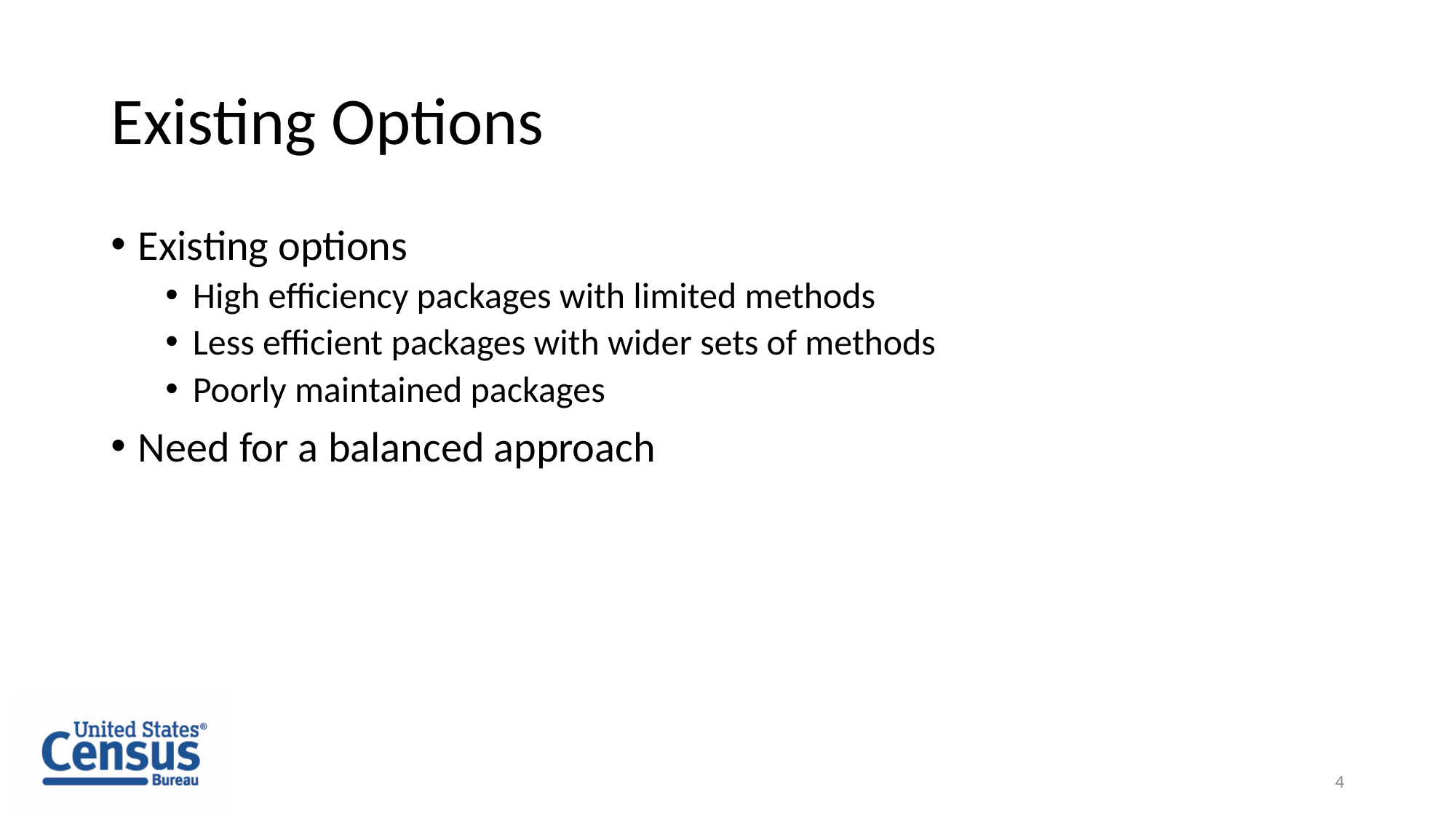

# Existing Options
Existing options
High efficiency packages with limited methods
Less efficient packages with wider sets of methods
Poorly maintained packages
Need for a balanced approach

4